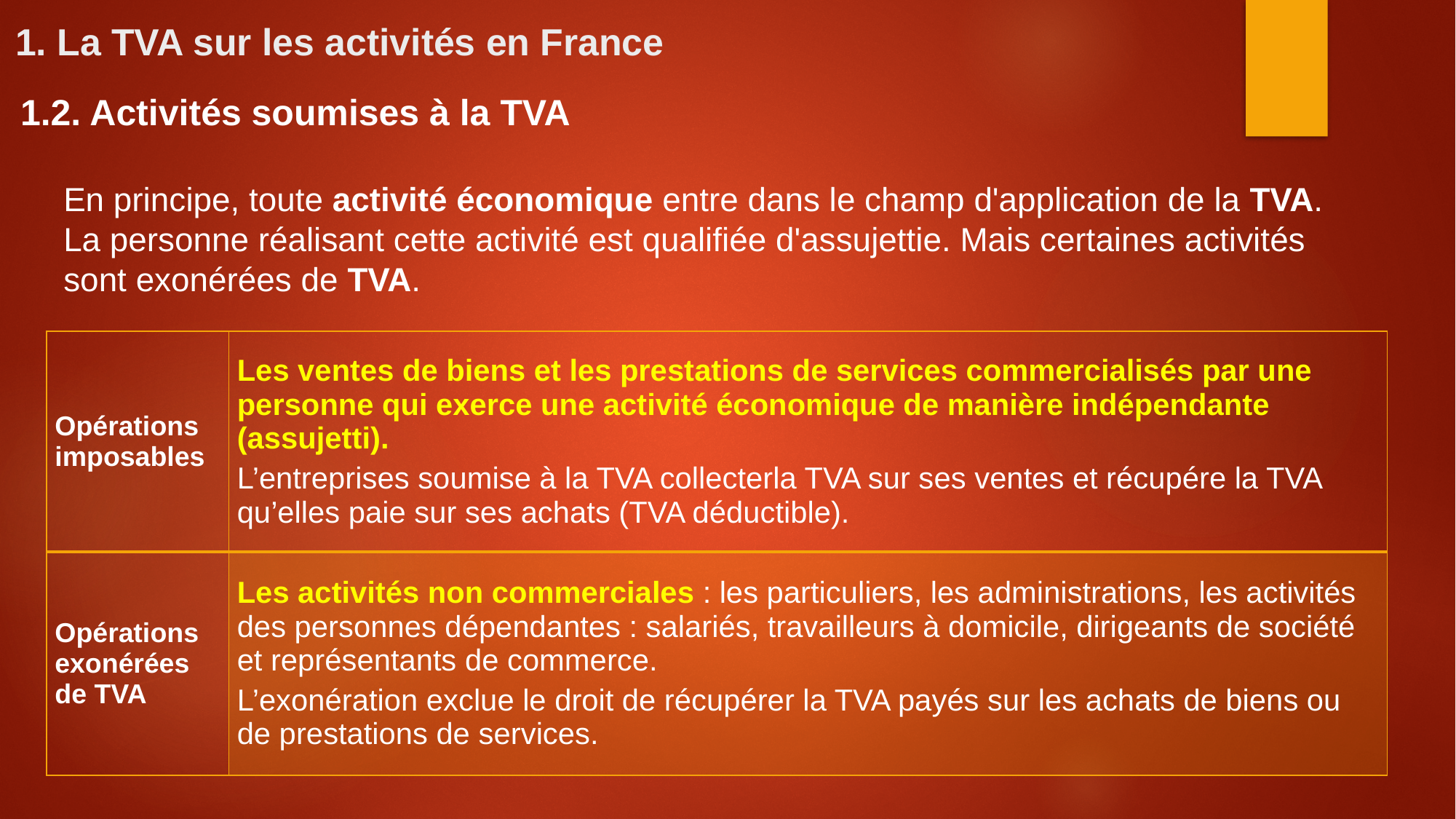

# 1. La TVA sur les activités en France
1.2. Activités soumises à la TVA
En principe, toute activité économique entre dans le champ d'application de la TVA. La personne réalisant cette activité est qualifiée d'assujettie. Mais certaines activités sont exonérées de TVA.
| Opérations imposables | Les ventes de biens et les prestations de services commercialisés par une personne qui exerce une activité économique de manière indépendante (assujetti). L’entreprises soumise à la TVA collecterla TVA sur ses ventes et récupére la TVA qu’elles paie sur ses achats (TVA déductible). |
| --- | --- |
| Opérations exonérées de TVA | Les activités non commerciales : les particuliers, les administrations, les activités des personnes dépendantes : salariés, travailleurs à domicile, dirigeants de société et représentants de commerce. L’exonération exclue le droit de récupérer la TVA payés sur les achats de biens ou de prestations de services. |